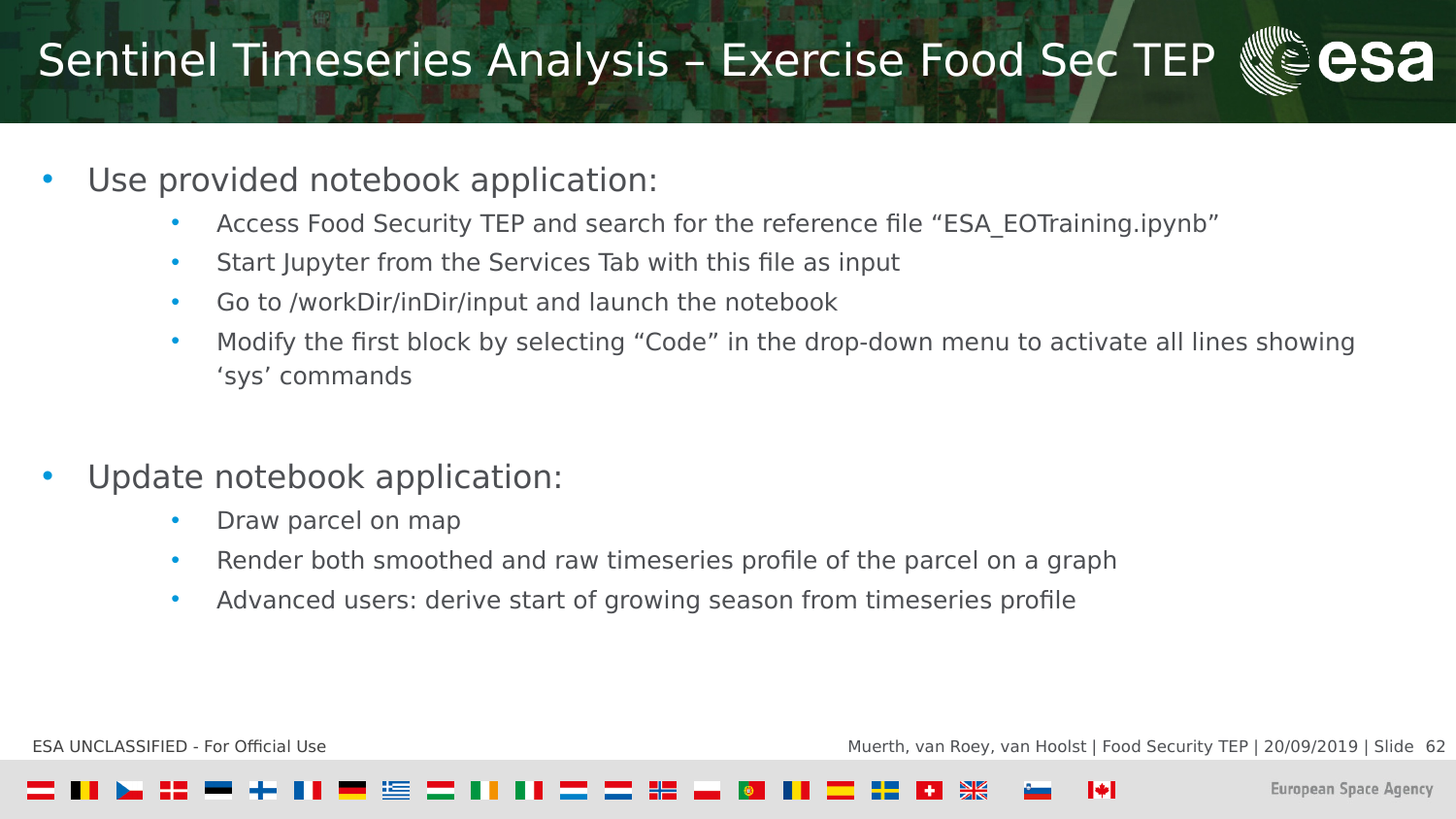

# Sentinel Timeseries Analysis – Exercise Food Sec TEP
Use provided notebook application:
Access Food Security TEP and search for the reference file “ESA_EOTraining.ipynb”
Start Jupyter from the Services Tab with this file as input
Go to /workDir/inDir/input and launch the notebook
Modify the first block by selecting “Code” in the drop-down menu to activate all lines showing ‘sys’ commands

Update notebook application:
Draw parcel on map
Render both smoothed and raw timeseries profile of the parcel on a graph
Advanced users: derive start of growing season from timeseries profile